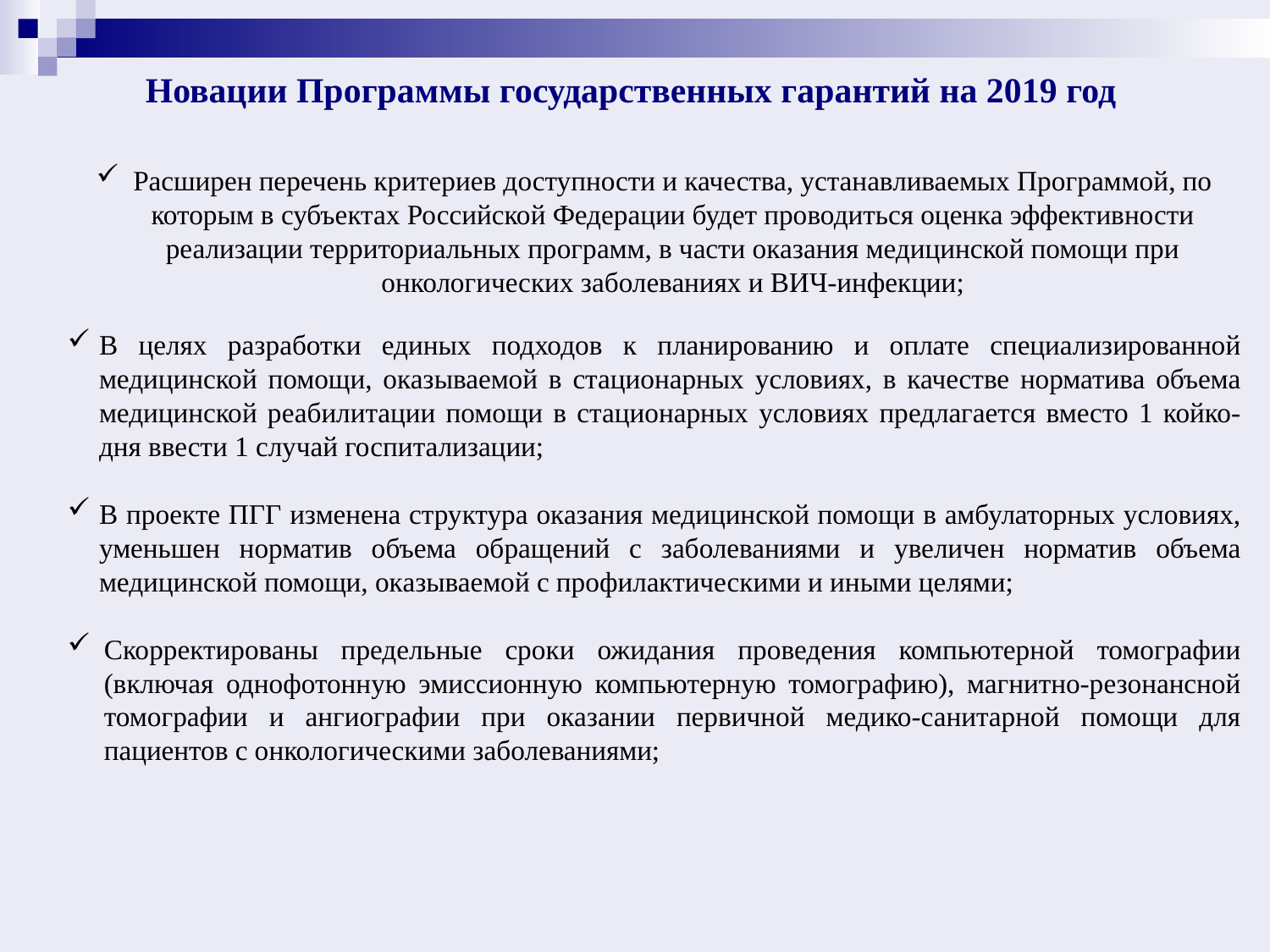

Новации Программы государственных гарантий на 2019 год
Расширен перечень критериев доступности и качества, устанавливаемых Программой, по которым в субъектах Российской Федерации будет проводиться оценка эффективности реализации территориальных программ, в части оказания медицинской помощи при онкологических заболеваниях и ВИЧ-инфекции;

В целях разработки единых подходов к планированию и оплате специализированной медицинской помощи, оказываемой в стационарных условиях, в качестве норматива объема медицинской реабилитации помощи в стационарных условиях предлагается вместо 1 койко-дня ввести 1 случай госпитализации;

В проекте ПГГ изменена структура оказания медицинской помощи в амбулаторных условиях, уменьшен норматив объема обращений с заболеваниями и увеличен норматив объема медицинской помощи, оказываемой с профилактическими и иными целями;

Скорректированы предельные сроки ожидания проведения компьютерной томографии (включая однофотонную эмиссионную компьютерную томографию), магнитно-резонансной томографии и ангиографии при оказании первичной медико-санитарной помощи для пациентов с онкологическими заболеваниями;